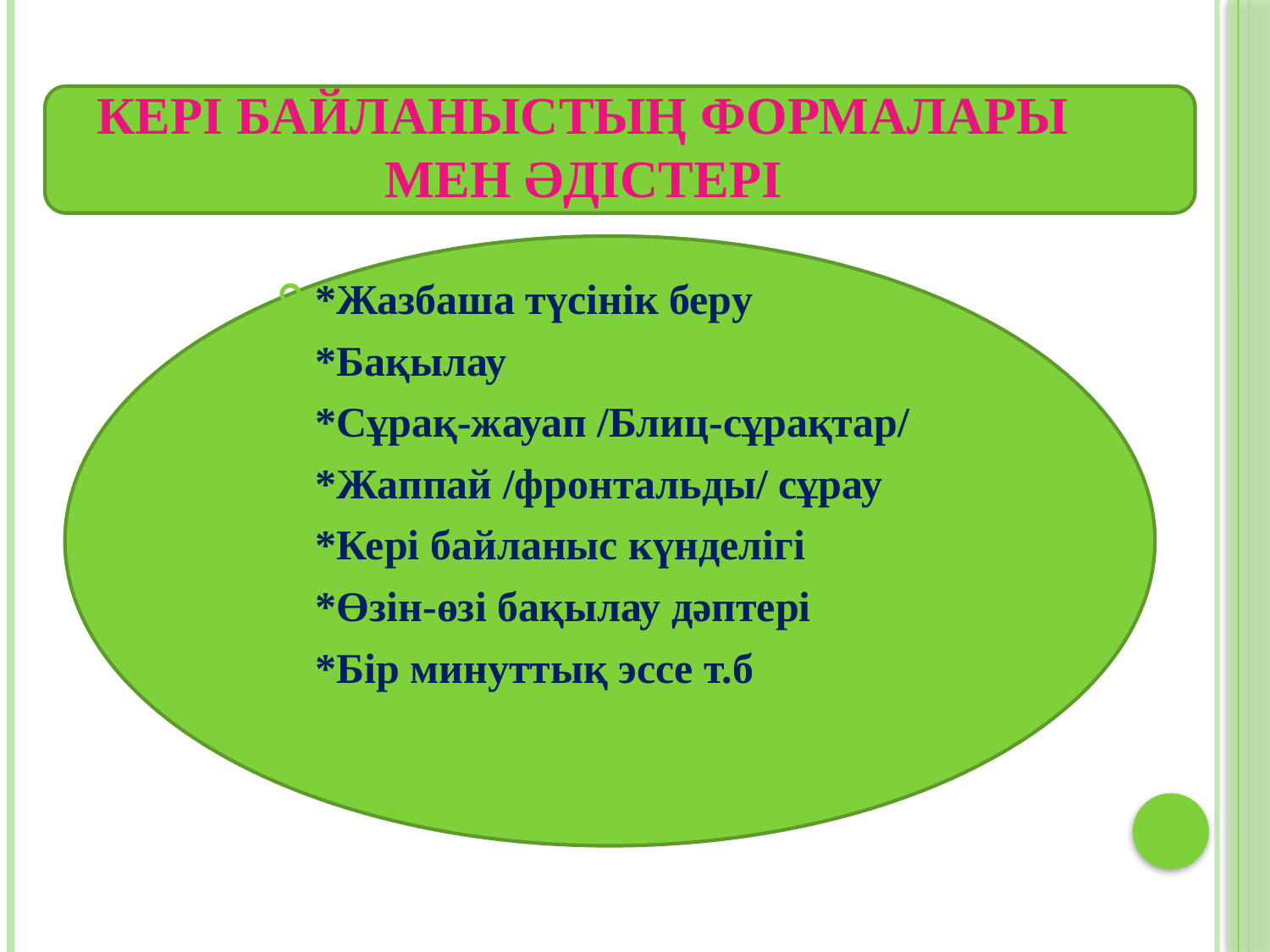

# Кері байланыстың формалары мен әдістері

*Жазбаша түсінік беру
*Бақылау
*Сұрақ-жауап /Блиц-сұрақтар/
*Жаппай /фронтальды/ сұрау
*Кері байланыс күнделігі
*Өзін-өзі бақылау дәптері
*Бір минуттық эссе т.б